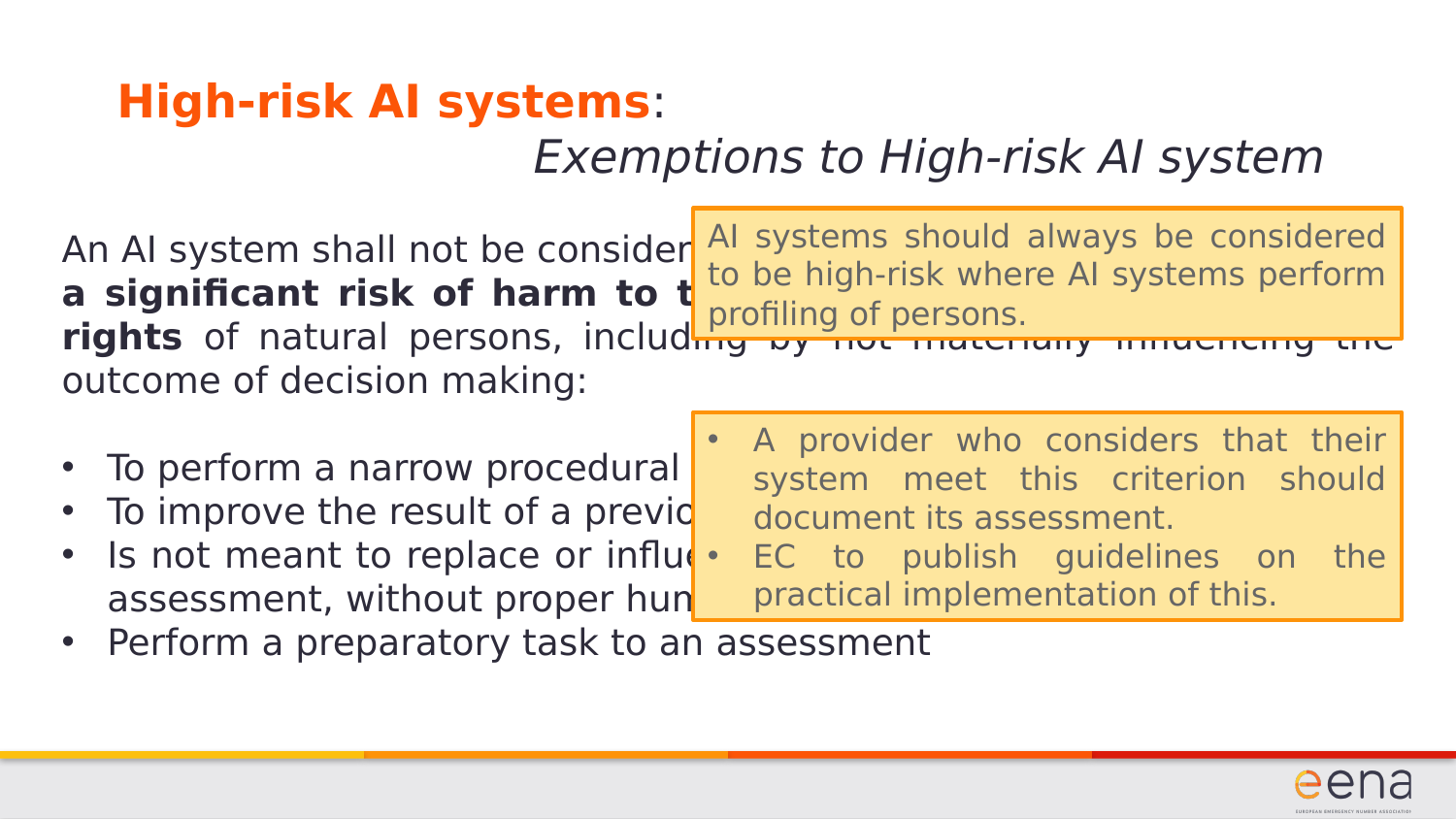

High-risk AI systems:
Exemptions to High-risk AI system
AI systems should always be considered to be high-risk where AI systems perform profiling of persons.
An AI system shall not be considered to be high-risk if it does not pose a significant risk of harm to the health, safety or fundamental rights of natural persons, including by not materially influencing the outcome of decision making:

To perform a narrow procedural task
To improve the result of a previously completed human activity
Is not meant to replace or influence the previously completed human assessment, without proper human review;
Perform a preparatory task to an assessment
A provider who considers that their system meet this criterion should document its assessment.
EC to publish guidelines on the practical implementation of this.